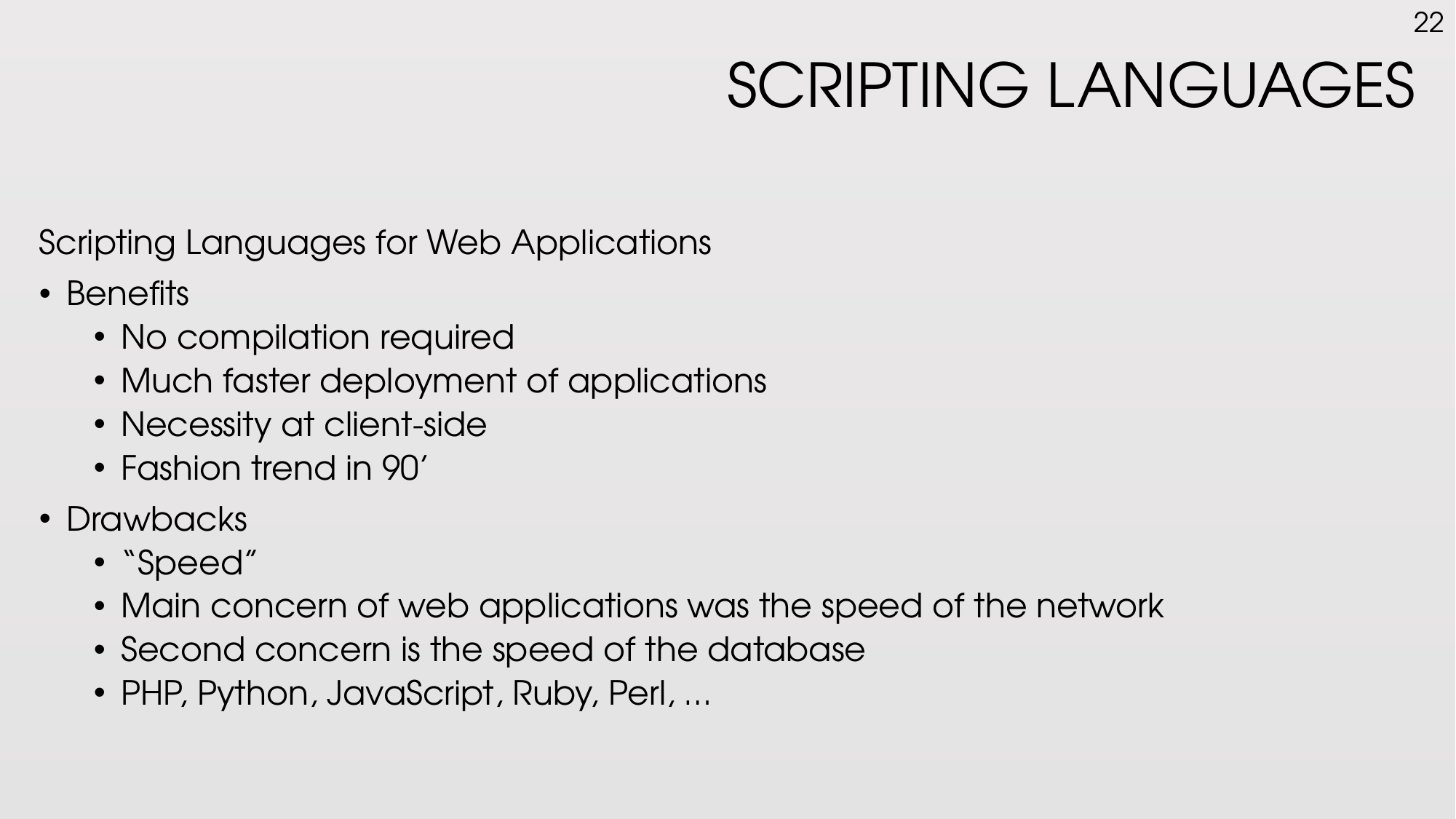

22
# Scripting Languages
Scripting Languages for Web Applications
Benefits
No compilation required
Much faster deployment of applications
Necessity at client-side
Fashion trend in 90’
Drawbacks
“Speed”
Main concern of web applications was the speed of the network
Second concern is the speed of the database
PHP, Python, JavaScript, Ruby, Perl, …